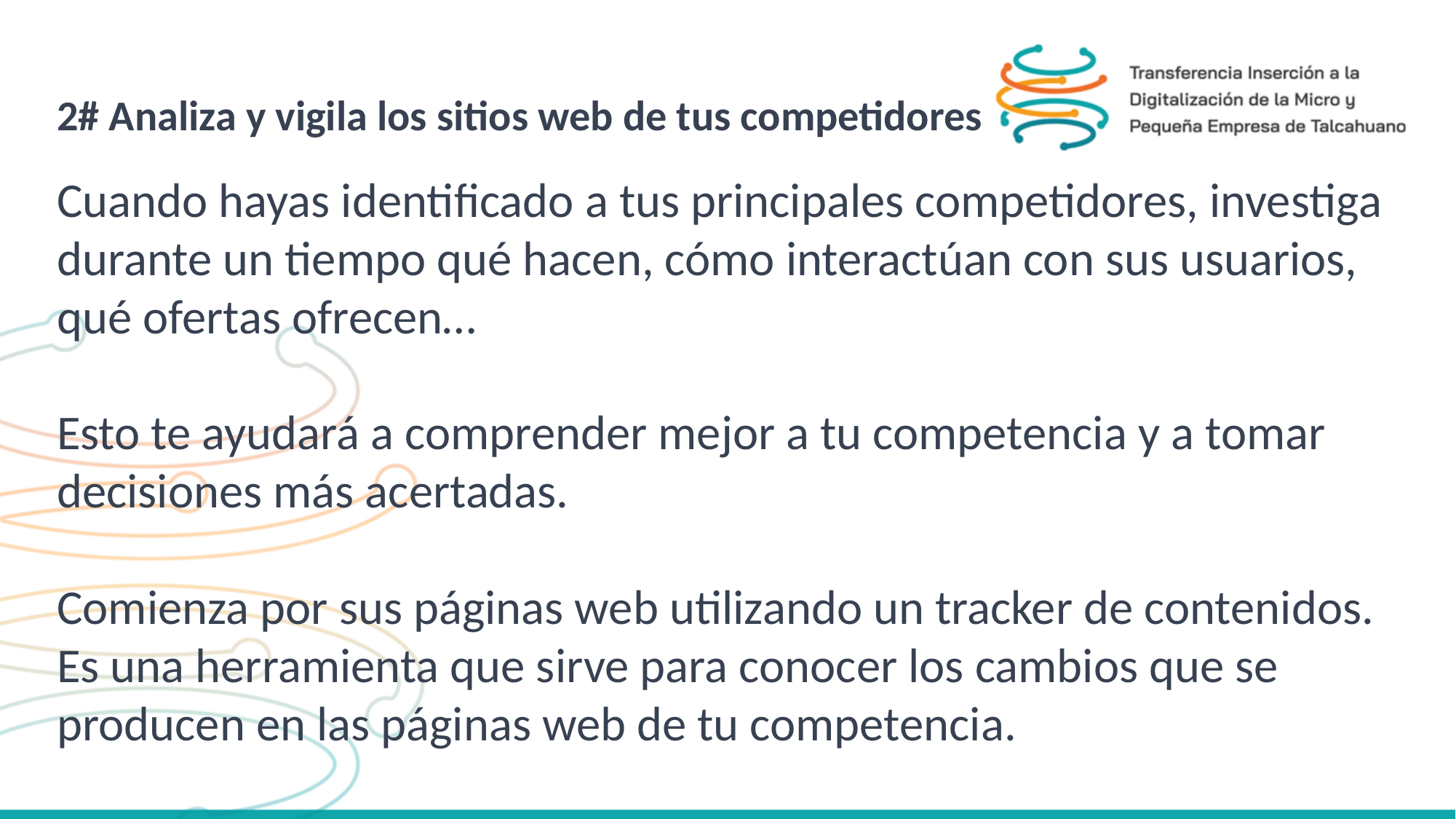

2# Analiza y vigila los sitios web de tus competidores
Cuando hayas identificado a tus principales competidores, investiga durante un tiempo qué hacen, cómo interactúan con sus usuarios, qué ofertas ofrecen…

Esto te ayudará a comprender mejor a tu competencia y a tomar decisiones más acertadas.

Comienza por sus páginas web utilizando un tracker de contenidos. Es una herramienta que sirve para conocer los cambios que se producen en las páginas web de tu competencia.